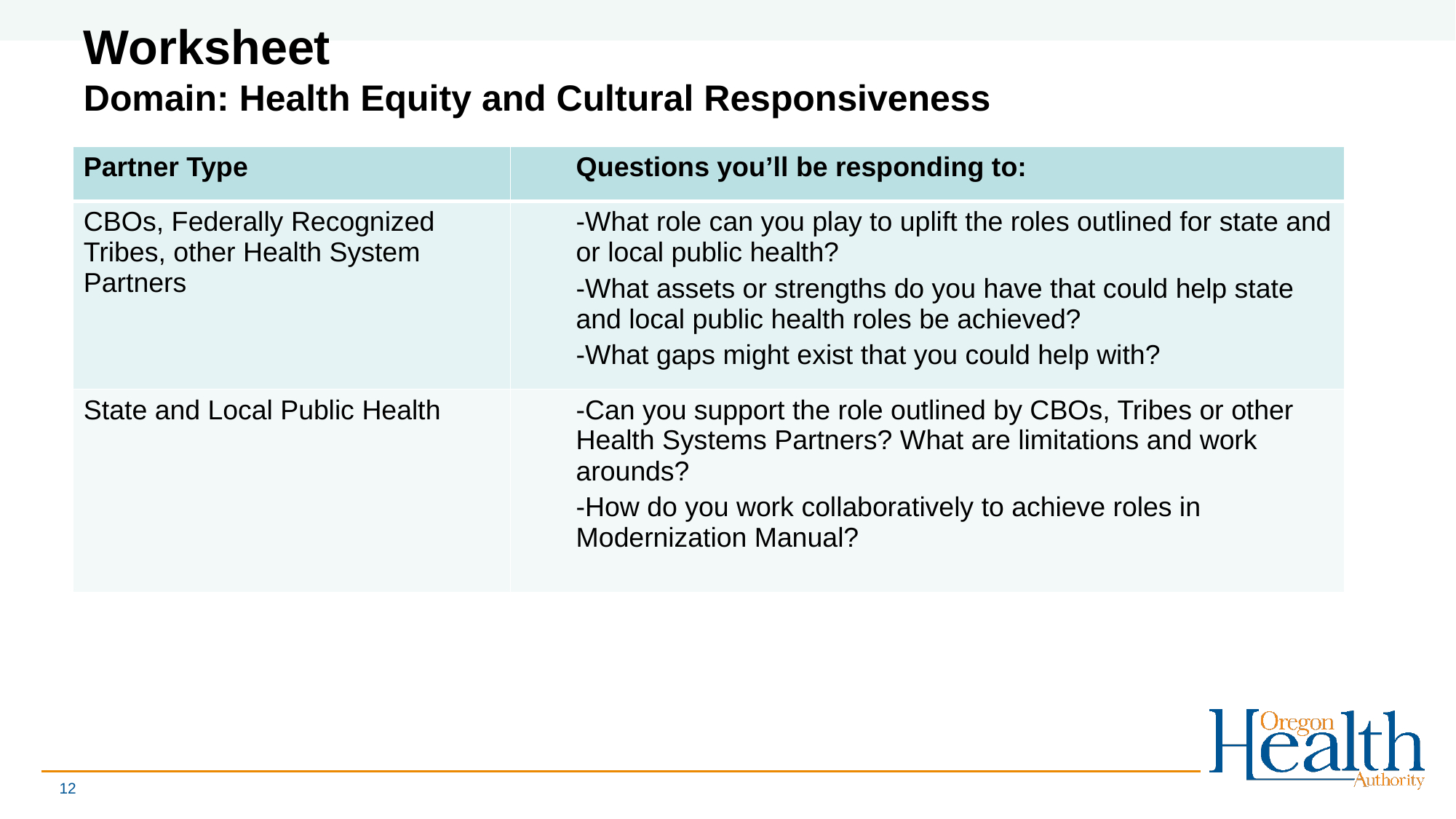

# Worksheet Domain: Health Equity and Cultural Responsiveness
| Partner Type | Questions you’ll be responding to: |
| --- | --- |
| CBOs, Federally Recognized Tribes, other Health System Partners | -What role can you play to uplift the roles outlined for state and or local public health? -What assets or strengths do you have that could help state and local public health roles be achieved? -What gaps might exist that you could help with? |
| State and Local Public Health | -Can you support the role outlined by CBOs, Tribes or other Health Systems Partners? What are limitations and work arounds? -How do you work collaboratively to achieve roles in Modernization Manual? |

12